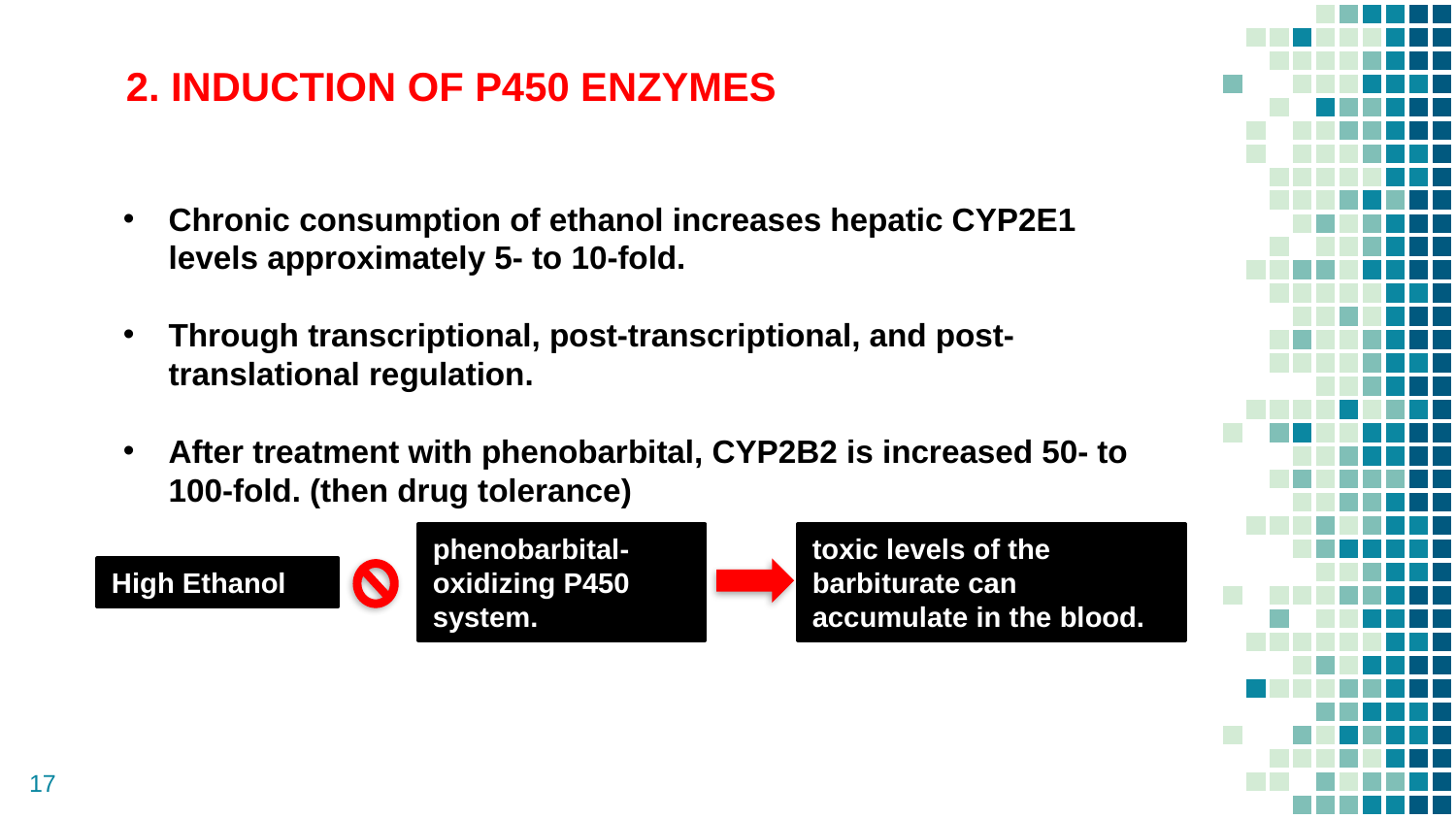

2. INDUCTION OF P450 ENZYMES
Chronic consumption of ethanol increases hepatic CYP2E1 levels approximately 5- to 10-fold.

Through transcriptional, post-transcriptional, and post-translational regulation.

After treatment with phenobarbital, CYP2B2 is increased 50- to 100-fold. (then drug tolerance)
phenobarbital-oxidizing P450 system.
toxic levels of the barbiturate can accumulate in the blood.
High Ethanol

17